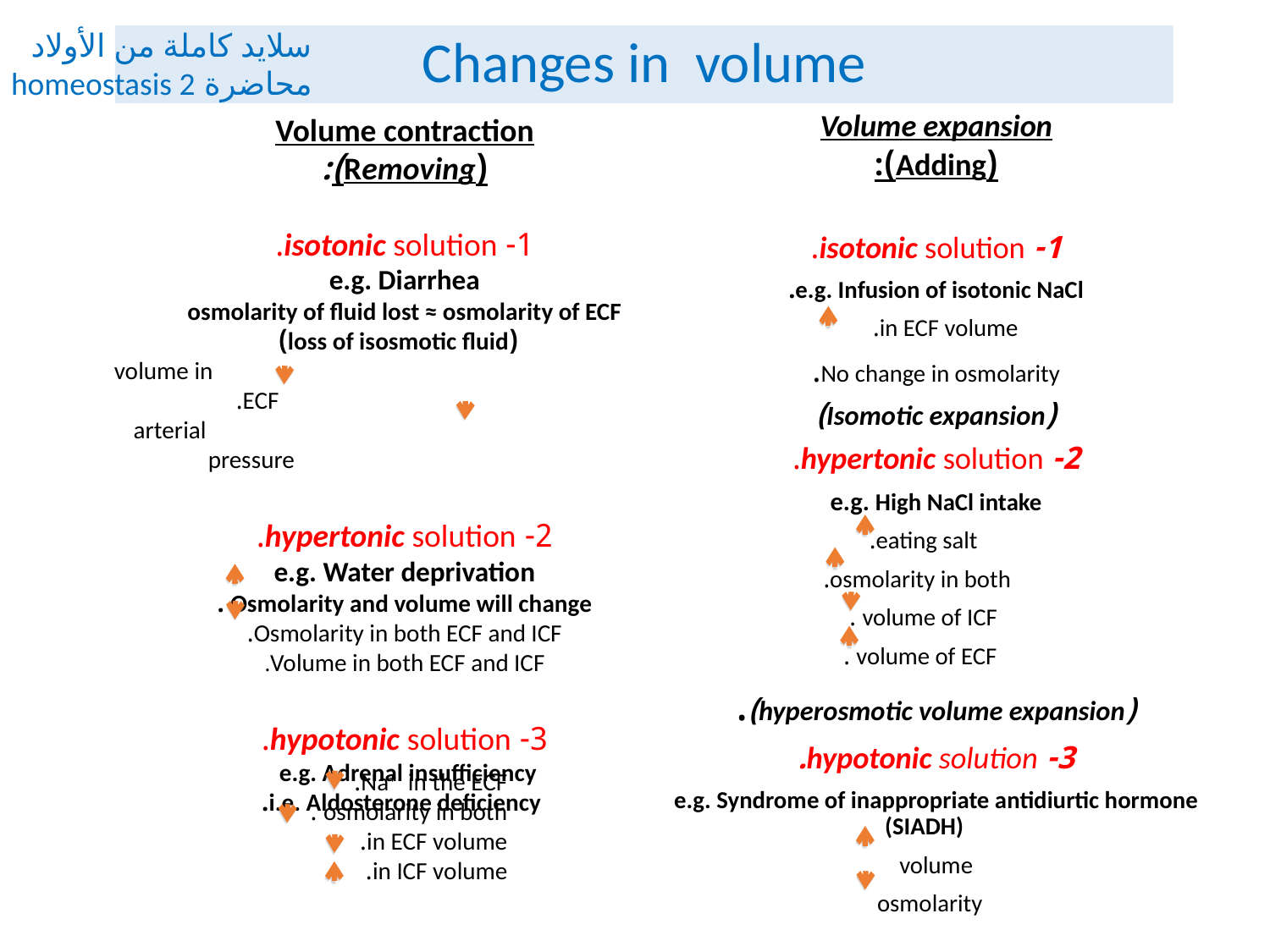

سلايد كاملة من الأولاد محاضرة homeostasis 2
# Changes in  volume
Volume contraction
(Removing):

1- isotonic solution.
e.g. Diarrhea
osmolarity of fluid lost ≈ osmolarity of ECF
   (loss of isosmotic fluid)
                                    volume in ECF.
                                  arterial pressure

2- hypertonic solution.
e.g. Water deprivation
Osmolarity and volume will change .
Osmolarity in both ECF and ICF.
Volume in both ECF and ICF.

3- hypotonic solution.
e.g. Adrenal insufficiency
 i.e. Aldosterone deficiency.

Volume expansion
(Adding):

1- isotonic solution.
e.g. Infusion of isotonic NaCl.
in ECF volume.
No change in osmolarity.
(Isomotic expansion)
2- hypertonic solution.
e.g. High NaCl intake
    eating salt.
      osmolarity in both.
    volume of ICF .
     volume of ECF .
(hyperosmotic volume expansion).
3- hypotonic solution.
e.g. Syndrome of inappropriate antidiurtic hormone (SIADH)
volume
  osmolarity

Na+   in the ECF.
osmolarity in both .
in ECF volume.
in ICF volume.